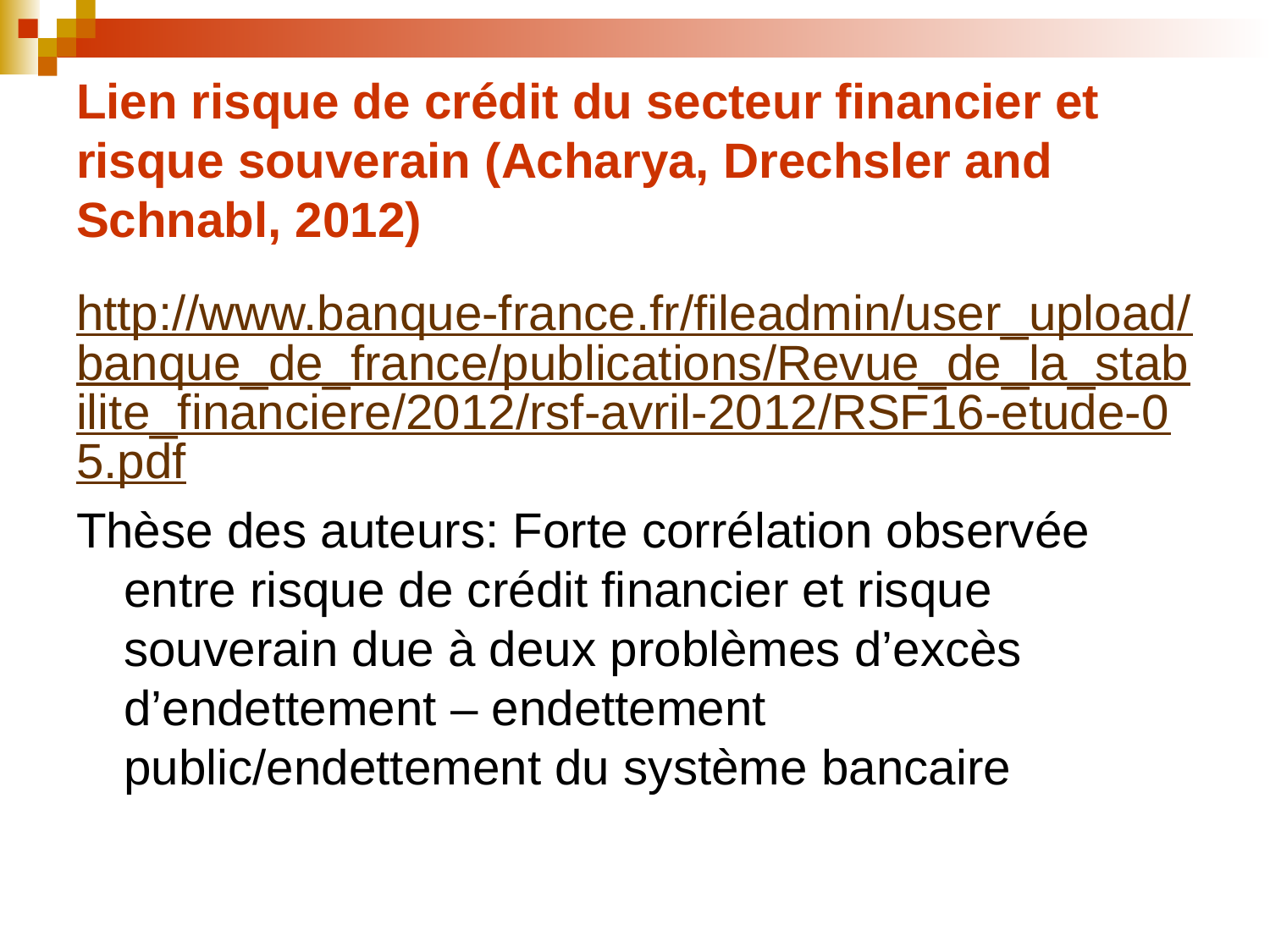

# Lien risque de crédit du secteur financier et risque souverain (Acharya, Drechsler and Schnabl, 2012)
http://www.banque-france.fr/fileadmin/user_upload/banque_de_france/publications/Revue_de_la_stabilite_financiere/2012/rsf-avril-2012/RSF16-etude-05.pdf
Thèse des auteurs: Forte corrélation observée entre risque de crédit financier et risque souverain due à deux problèmes d’excès d’endettement – endettement public/endettement du système bancaire